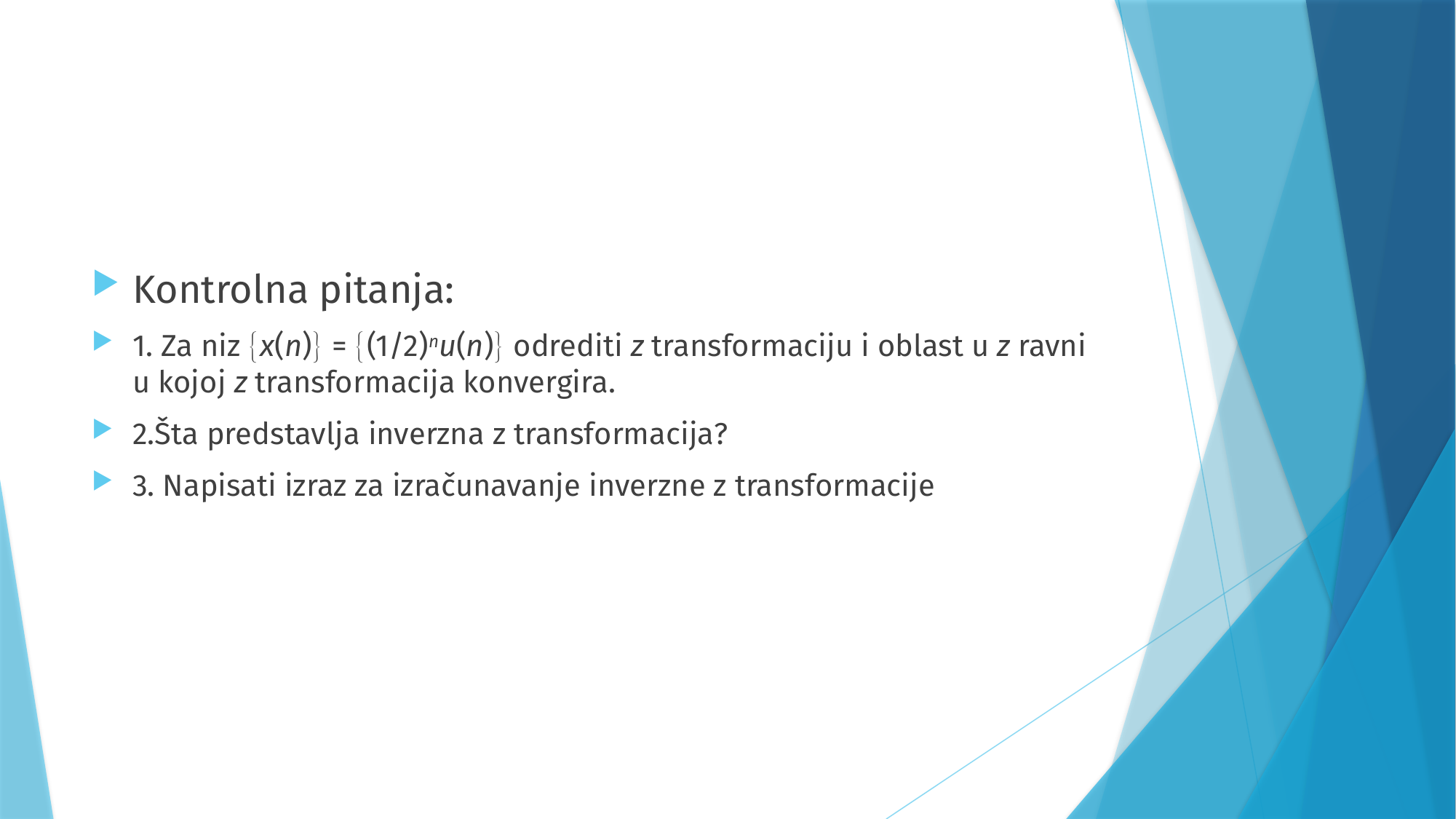

#
Kontrolna pitanja:
1. Za niz {x(n)} = {(1/2)nu(n)} odrediti z transformaciju i oblast u z ravni u kojoj z transformacija konvergira.
2.Šta predstavlja inverzna z transformacija?
3. Napisati izraz za izračunavanje inverzne z transformacije